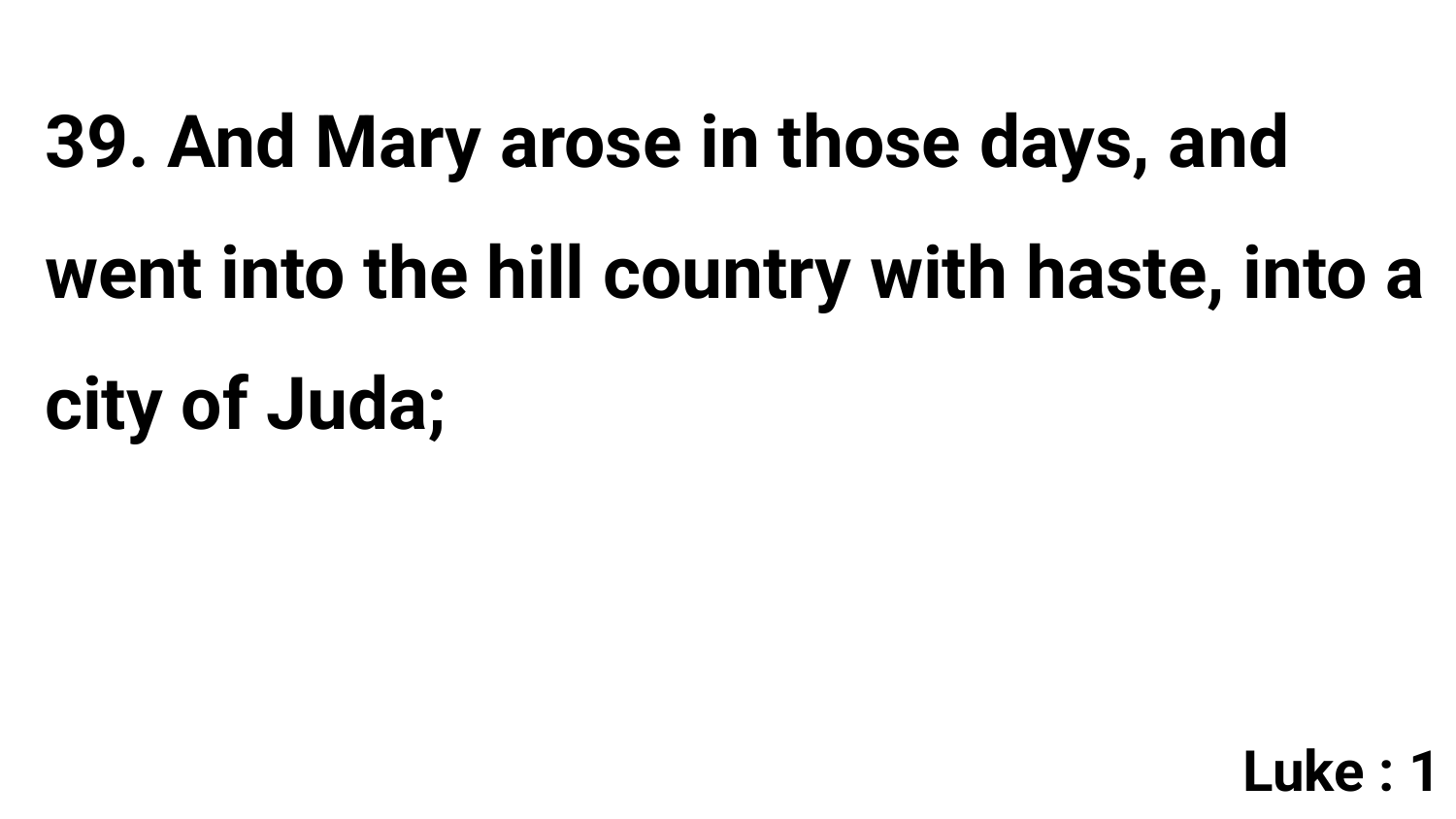

39. And Mary arose in those days, and went into the hill country with haste, into a city of Juda;
Luke : 1